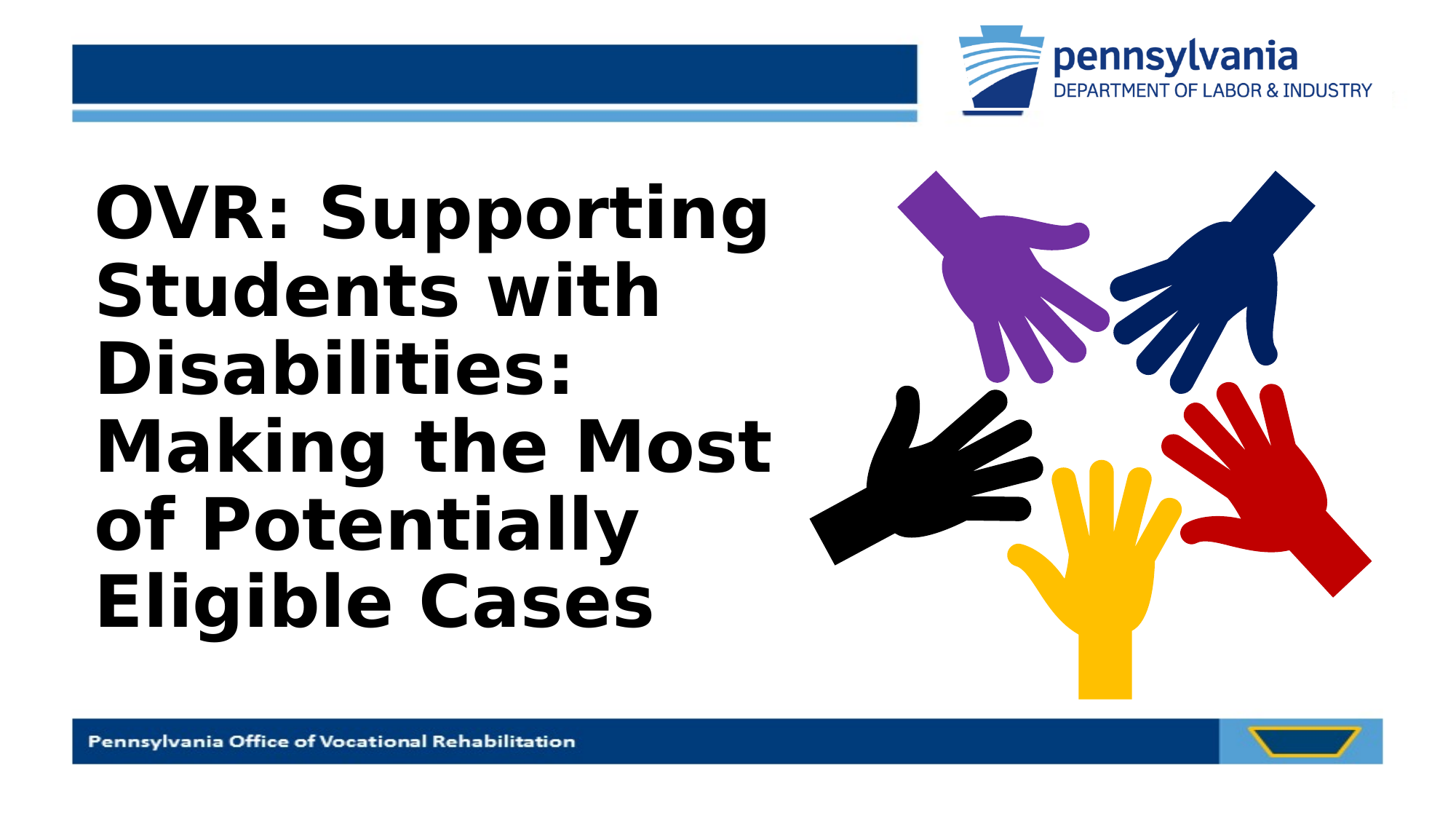

OVR: Supporting Students with Disabilities: Making the Most of Potentially Eligible Cases

1